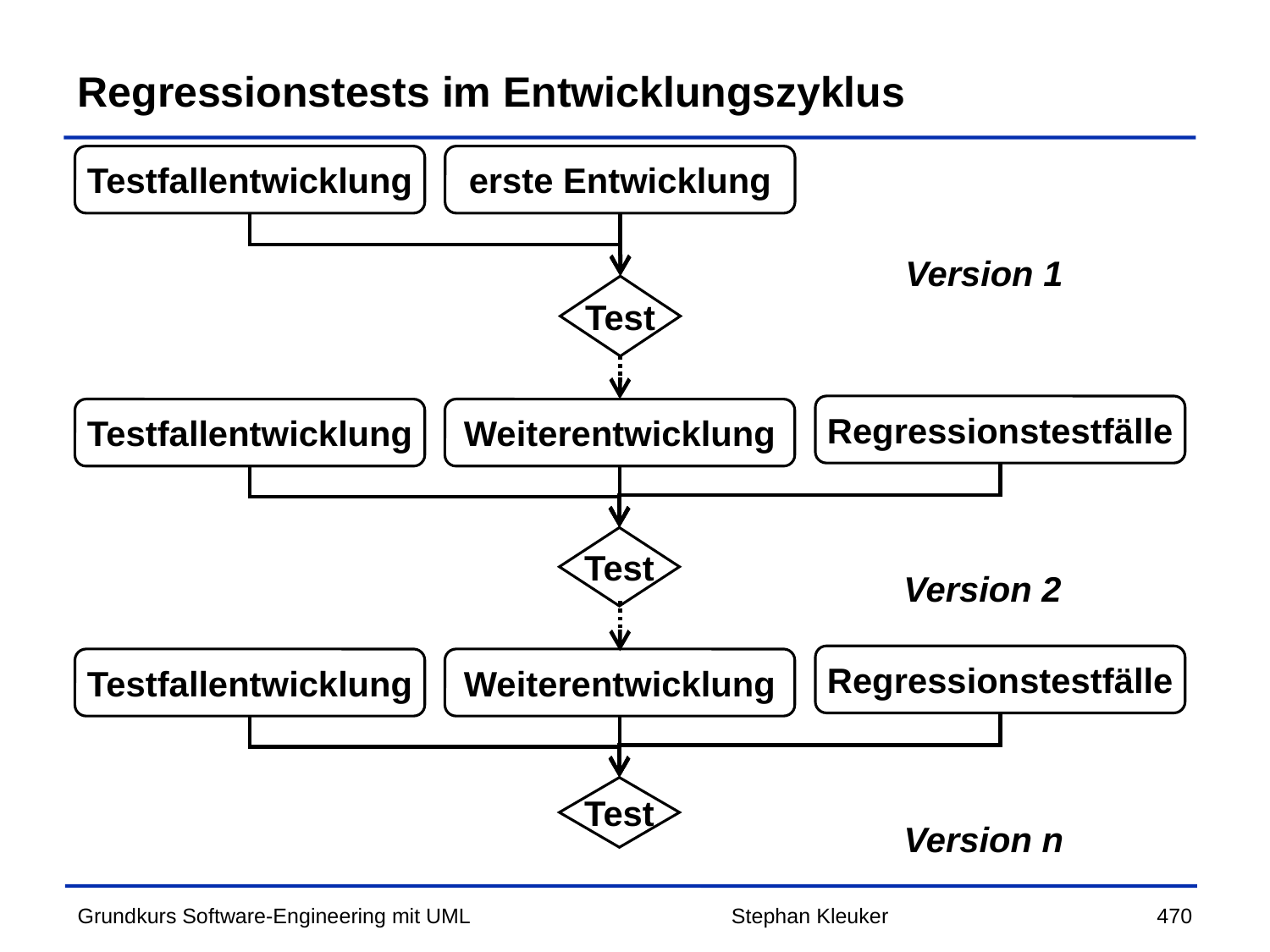

# Regressionstests im Entwicklungszyklus
Testfallentwicklung
erste Entwicklung
Version 1
Test
Regressionstestfälle
Testfallentwicklung
Weiterentwicklung
Test
Version 2
Regressionstestfälle
Testfallentwicklung
Weiterentwicklung
Test
Version n
Stephan Kleuker